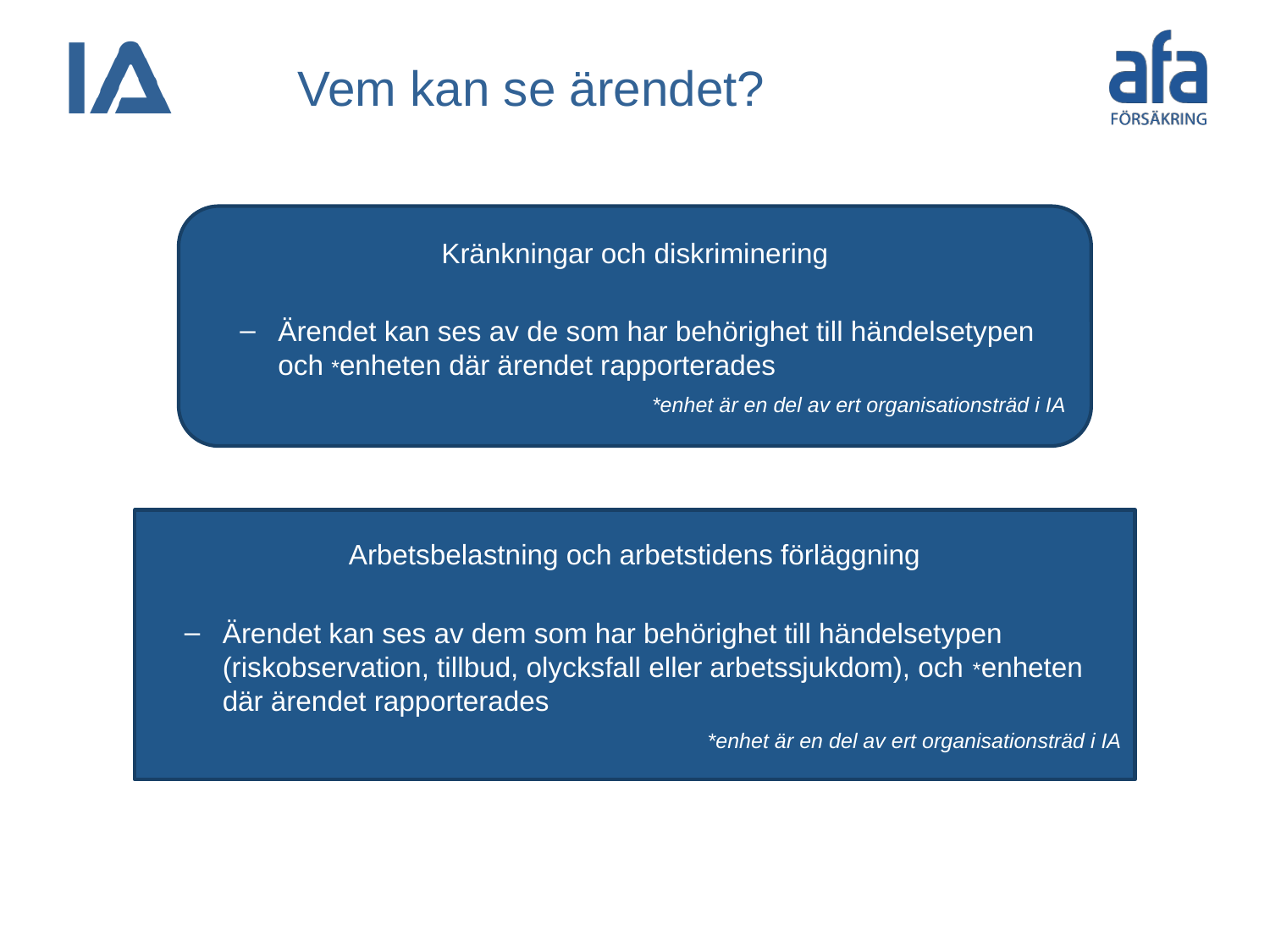

# Vem kan se ärendet?
Kränkningar och diskriminering
Ärendet kan ses av de som har behörighet till händelsetypen och *enheten där ärendet rapporterades
*enhet är en del av ert organisationsträd i IA
Arbetsbelastning och arbetstidens förläggning
Ärendet kan ses av dem som har behörighet till händelsetypen (riskobservation, tillbud, olycksfall eller arbetssjukdom), och *enheten där ärendet rapporterades
*enhet är en del av ert organisationsträd i IA